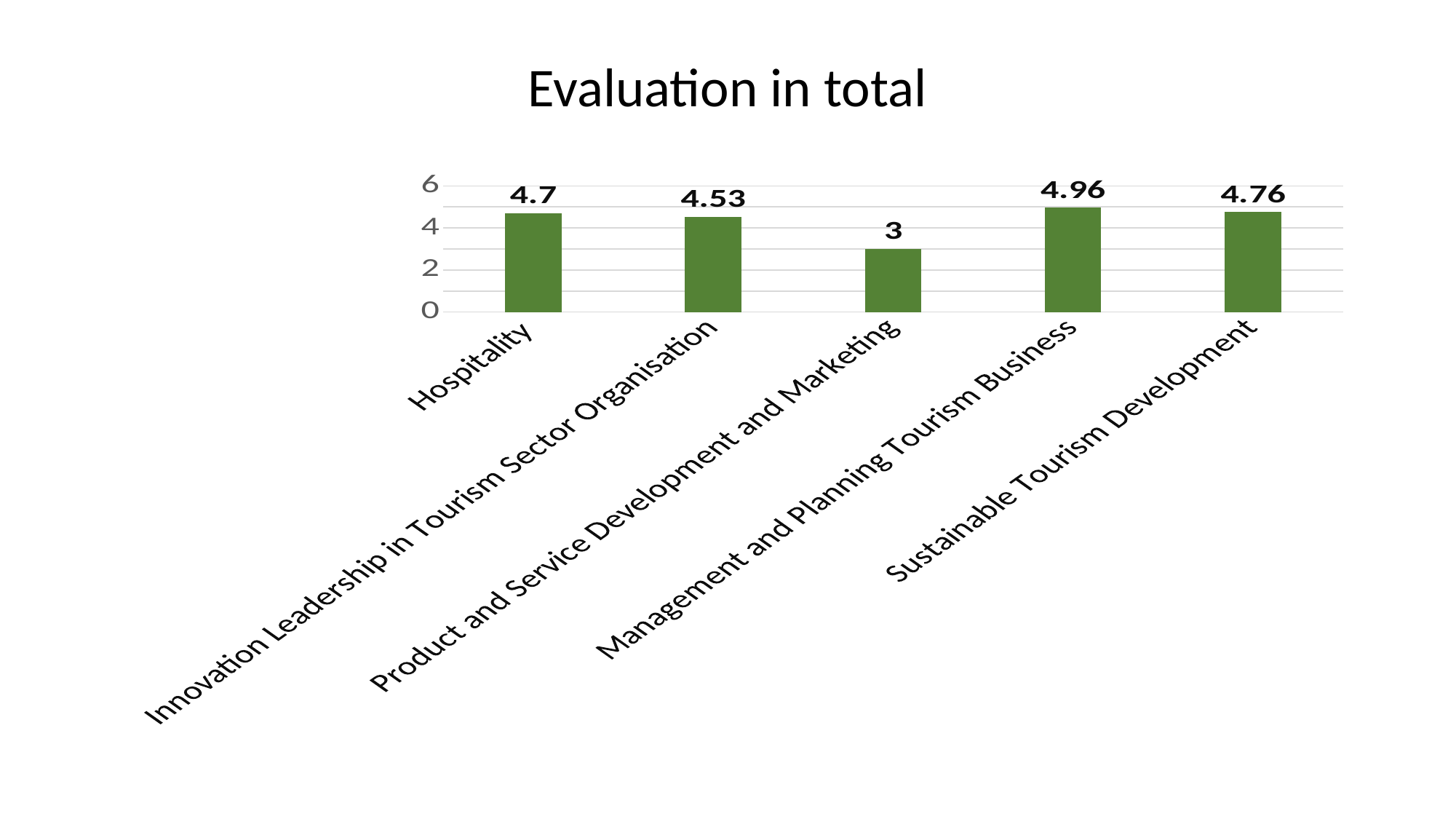

# Evaluation in total

### Chart

| Category |  |
|---|---|
| Hospitality  | 4.7 |
| Innovation Leadership in Tourism Sector Organisation | 4.53 |
| Product and Service Development and Marketing | 3.0 |
| Management and Planning Tourism Business | 4.96 |
| Sustainable Tourism Development | 4.76 |